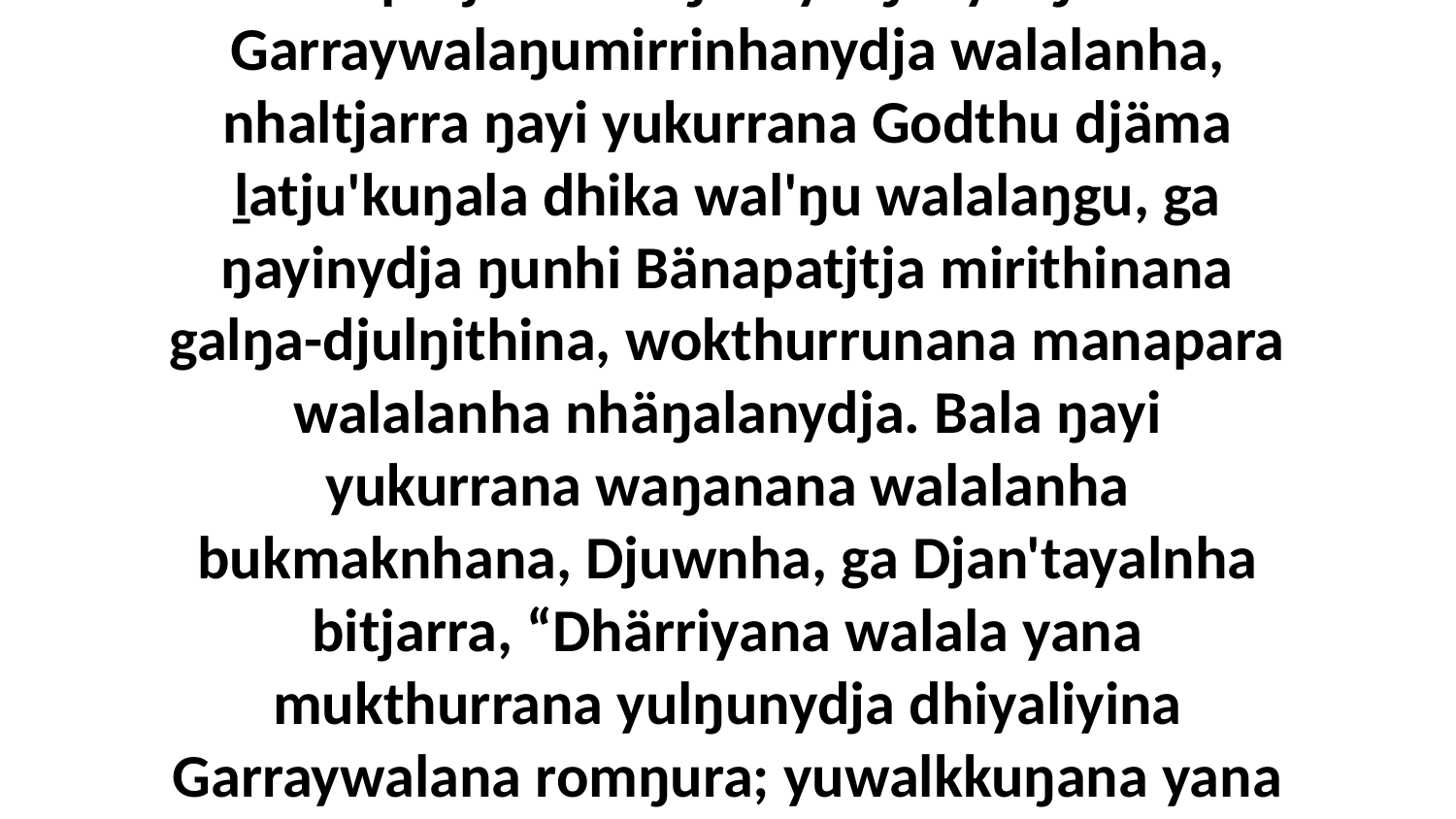

23 Ga ŋunhala Yandiyuk wäŋaŋura ŋayi Bänapatjthu nhäŋala yolŋu'-yulŋunha Garraywalaŋumirrinhanydja walalanha, nhaltjarra ŋayi yukurrana Godthu djäma ḻatju'kuŋala dhika wal'ŋu walalaŋgu, ga ŋayinydja ŋunhi Bänapatjtja mirithinana galŋa-djulŋithina, wokthurrunana manapara walalanha nhäŋalanydja. Bala ŋayi yukurrana waŋanana walalanha bukmaknhana, Djuwnha, ga Djan'tayalnha bitjarra, “Dhärriyana walala yana mukthurrana yulŋunydja dhiyaliyina Garraywalana romŋura; yuwalkkuŋana yana walala märr-nherraṉmiyanydja nhumalanhay nhuma ŋayaŋuyunydja Garraynha.”